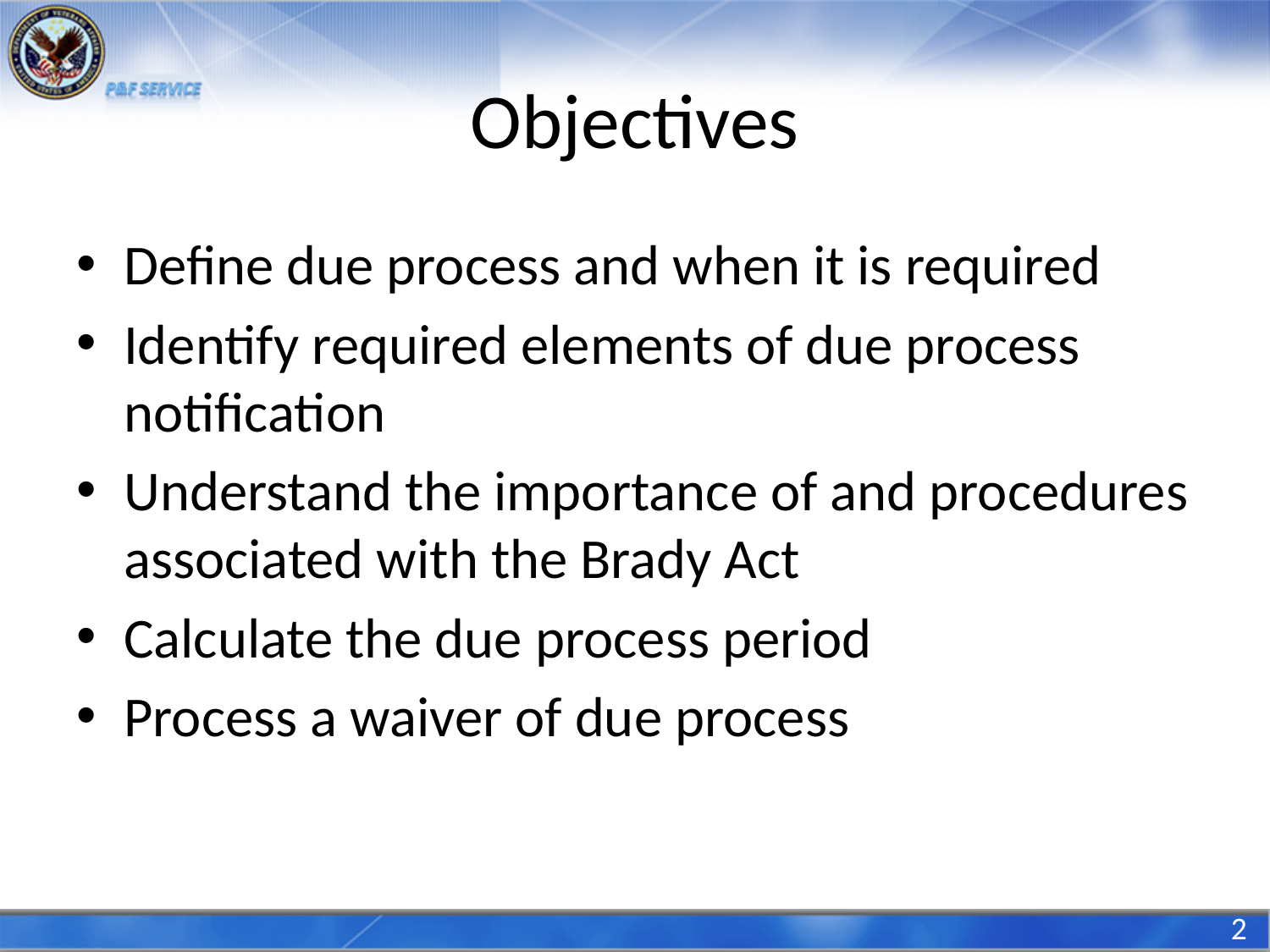

# Objectives
Define due process and when it is required
Identify required elements of due process notification
Understand the importance of and procedures associated with the Brady Act
Calculate the due process period
Process a waiver of due process

2